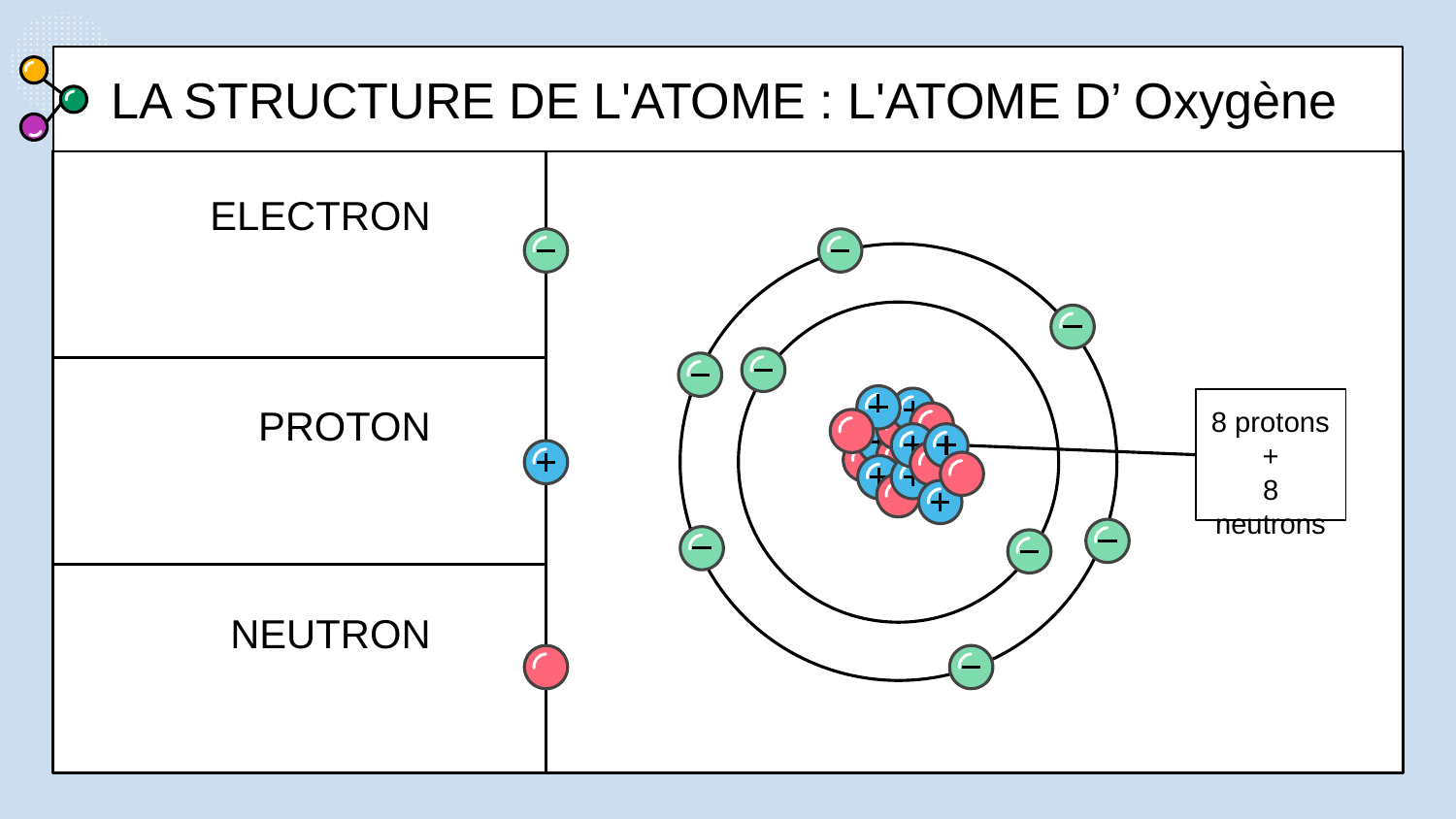

LA STRUCTURE DE L'ATOME : L'ATOME D’ Oxygène

# ELECTRON

PROTON

8 protons
+
8 neutrons

NEUTRON